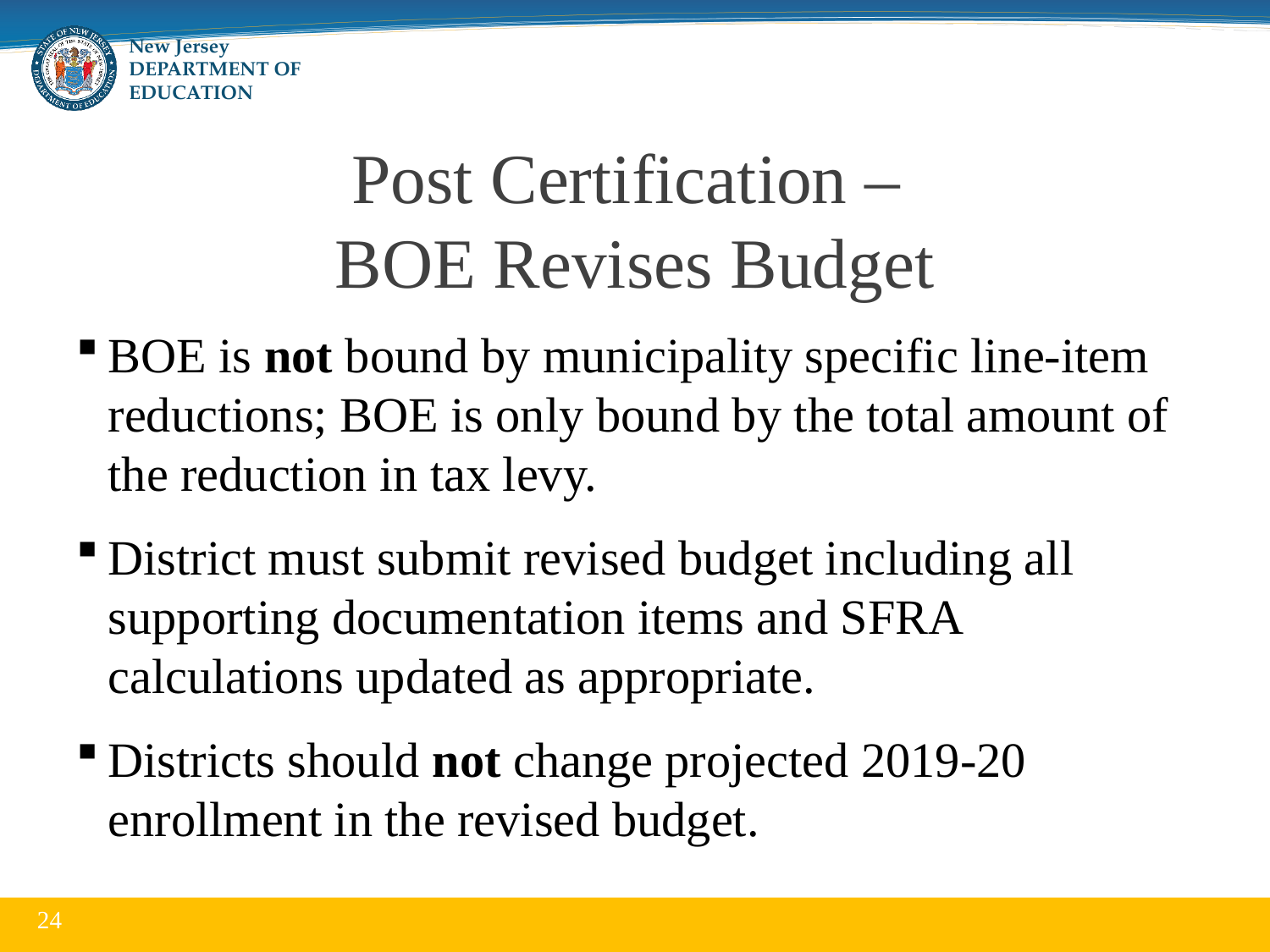

# Post Certification – BOE Revises Budget
BOE is not bound by municipality specific line-item reductions; BOE is only bound by the total amount of the reduction in tax levy.
District must submit revised budget including all supporting documentation items and SFRA calculations updated as appropriate.
Districts should not change projected 2019-20 enrollment in the revised budget.